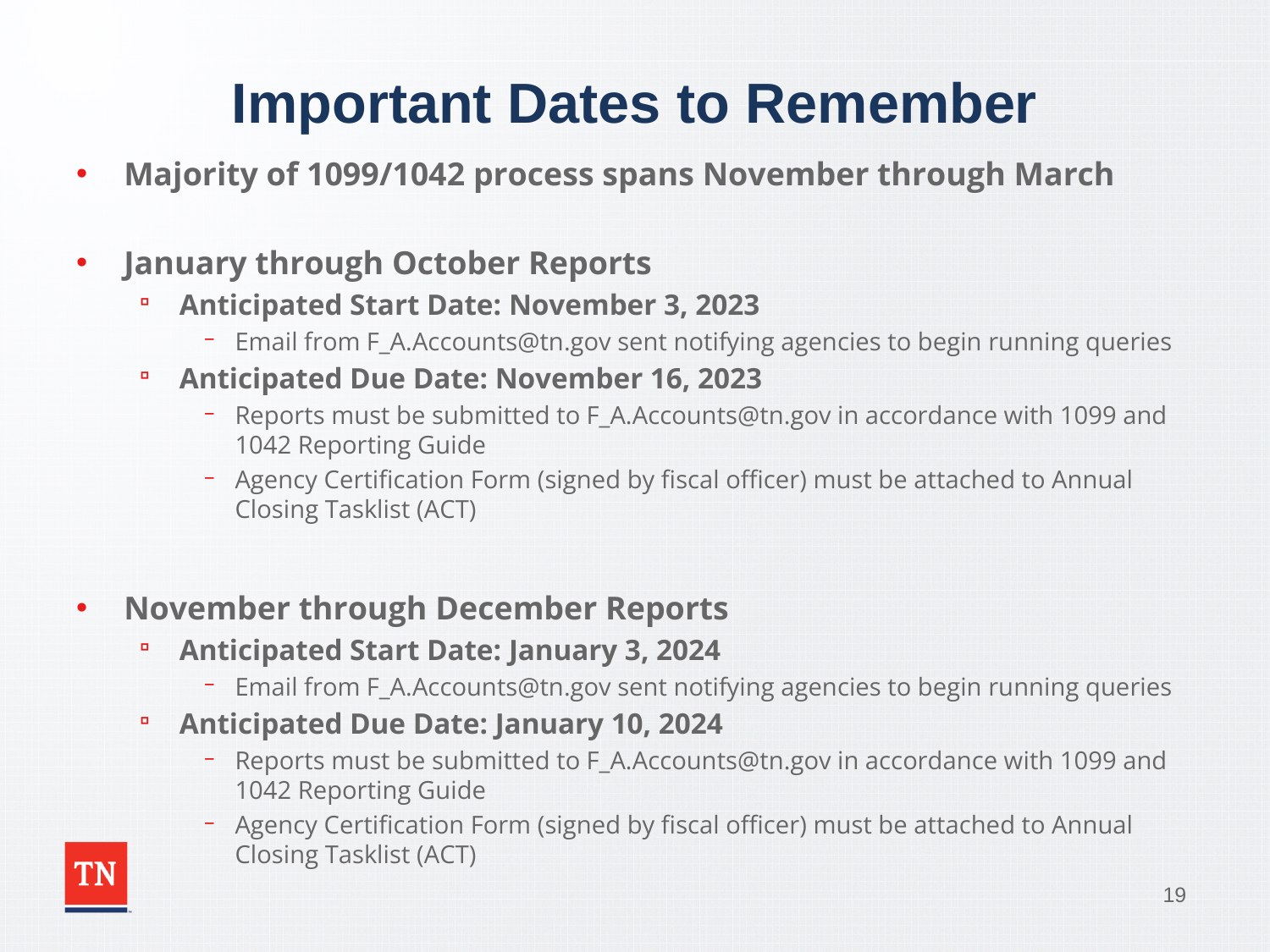

# Important Dates to Remember
Majority of 1099/1042 process spans November through March

January through October Reports
Anticipated Start Date: November 3, 2023
Email from F_A.Accounts@tn.gov sent notifying agencies to begin running queries
Anticipated Due Date: November 16, 2023
Reports must be submitted to F_A.Accounts@tn.gov in accordance with 1099 and 1042 Reporting Guide
Agency Certification Form (signed by fiscal officer) must be attached to Annual Closing Tasklist (ACT)

November through December Reports
Anticipated Start Date: January 3, 2024
Email from F_A.Accounts@tn.gov sent notifying agencies to begin running queries
Anticipated Due Date: January 10, 2024
Reports must be submitted to F_A.Accounts@tn.gov in accordance with 1099 and 1042 Reporting Guide
Agency Certification Form (signed by fiscal officer) must be attached to Annual Closing Tasklist (ACT)